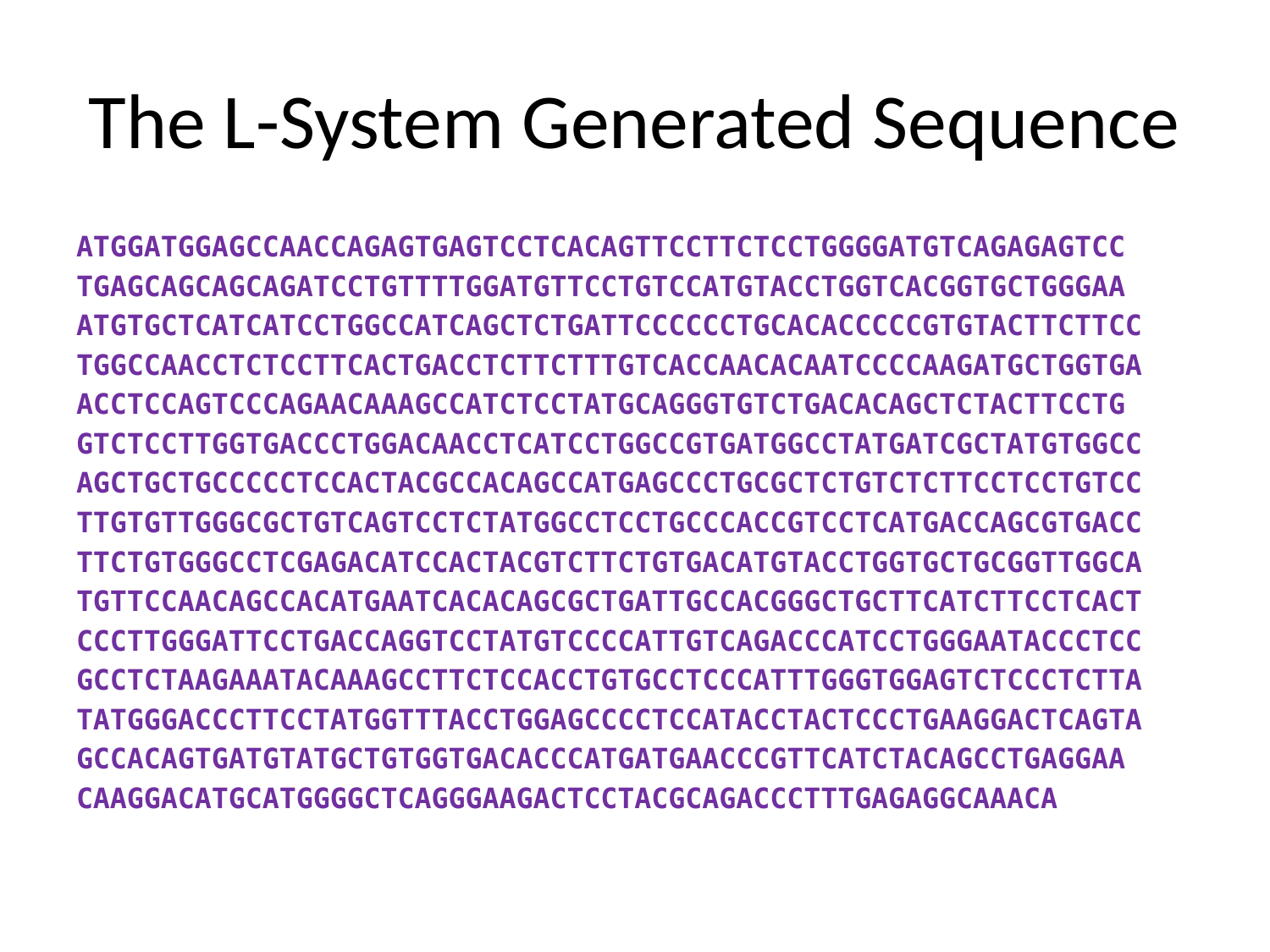

# The L-System Generated Sequence
ATGGATGGAGCCAACCAGAGTGAGTCCTCACAGTTCCTTCTCCTGGGGATGTCAGAGAGTCC
TGAGCAGCAGCAGATCCTGTTTTGGATGTTCCTGTCCATGTACCTGGTCACGGTGCTGGGAA
ATGTGCTCATCATCCTGGCCATCAGCTCTGATTCCCCCCTGCACACCCCCGTGTACTTCTTCC
TGGCCAACCTCTCCTTCACTGACCTCTTCTTTGTCACCAACACAATCCCCAAGATGCTGGTGA
ACCTCCAGTCCCAGAACAAAGCCATCTCCTATGCAGGGTGTCTGACACAGCTCTACTTCCTG
GTCTCCTTGGTGACCCTGGACAACCTCATCCTGGCCGTGATGGCCTATGATCGCTATGTGGCC
AGCTGCTGCCCCCTCCACTACGCCACAGCCATGAGCCCTGCGCTCTGTCTCTTCCTCCTGTCC
TTGTGTTGGGCGCTGTCAGTCCTCTATGGCCTCCTGCCCACCGTCCTCATGACCAGCGTGACC
TTCTGTGGGCCTCGAGACATCCACTACGTCTTCTGTGACATGTACCTGGTGCTGCGGTTGGCA
TGTTCCAACAGCCACATGAATCACACAGCGCTGATTGCCACGGGCTGCTTCATCTTCCTCACT
CCCTTGGGATTCCTGACCAGGTCCTATGTCCCCATTGTCAGACCCATCCTGGGAATACCCTCC
GCCTCTAAGAAATACAAAGCCTTCTCCACCTGTGCCTCCCATTTGGGTGGAGTCTCCCTCTTA
TATGGGACCCTTCCTATGGTTTACCTGGAGCCCCTCCATACCTACTCCCTGAAGGACTCAGTA
GCCACAGTGATGTATGCTGTGGTGACACCCATGATGAACCCGTTCATCTACAGCCTGAGGAA
CAAGGACATGCATGGGGCTCAGGGAAGACTCCTACGCAGACCCTTTGAGAGGCAAACA